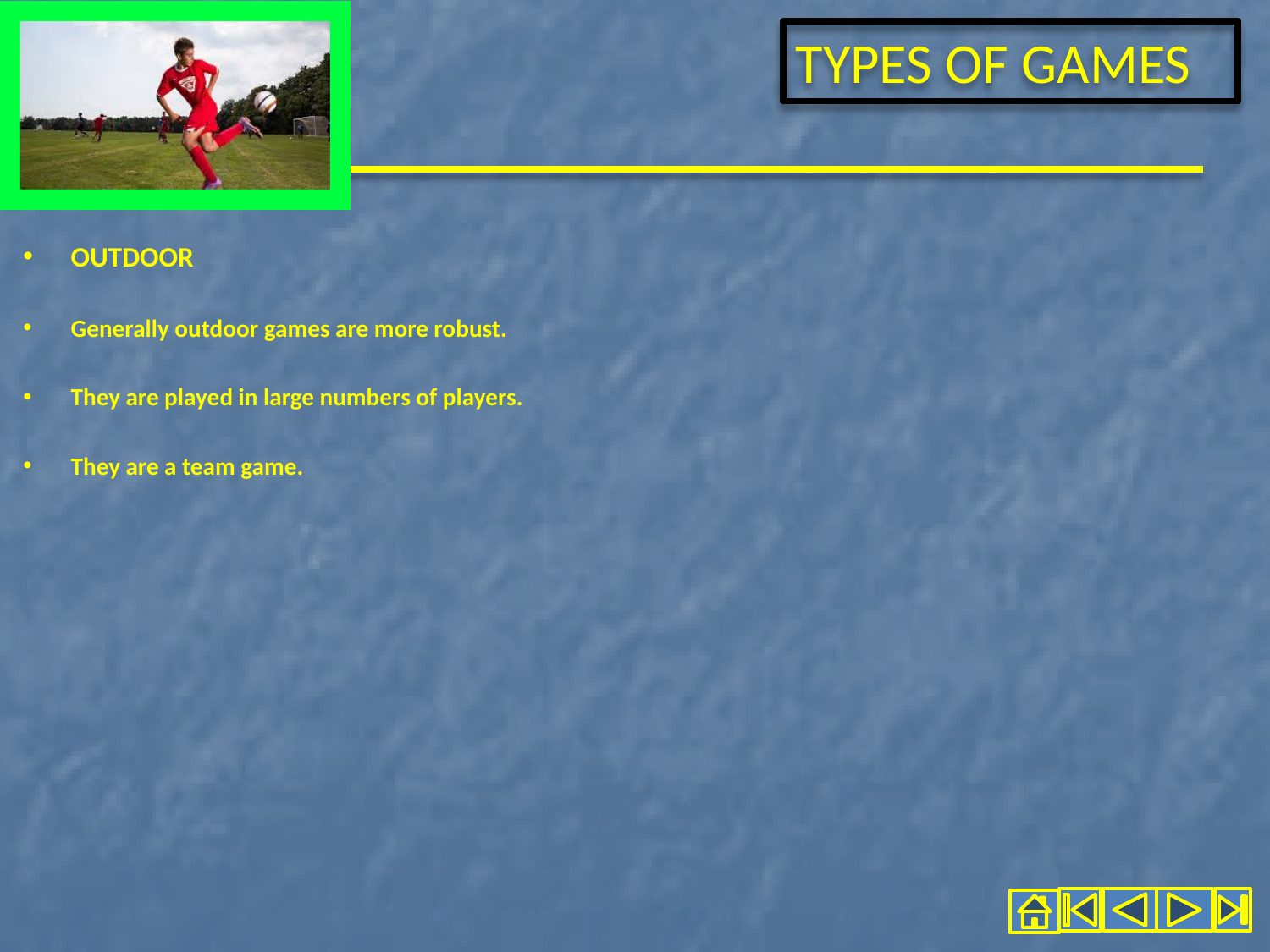

OUTDOOR

Generally outdoor games are more robust.

They are played in large numbers of players.

They are a team game.